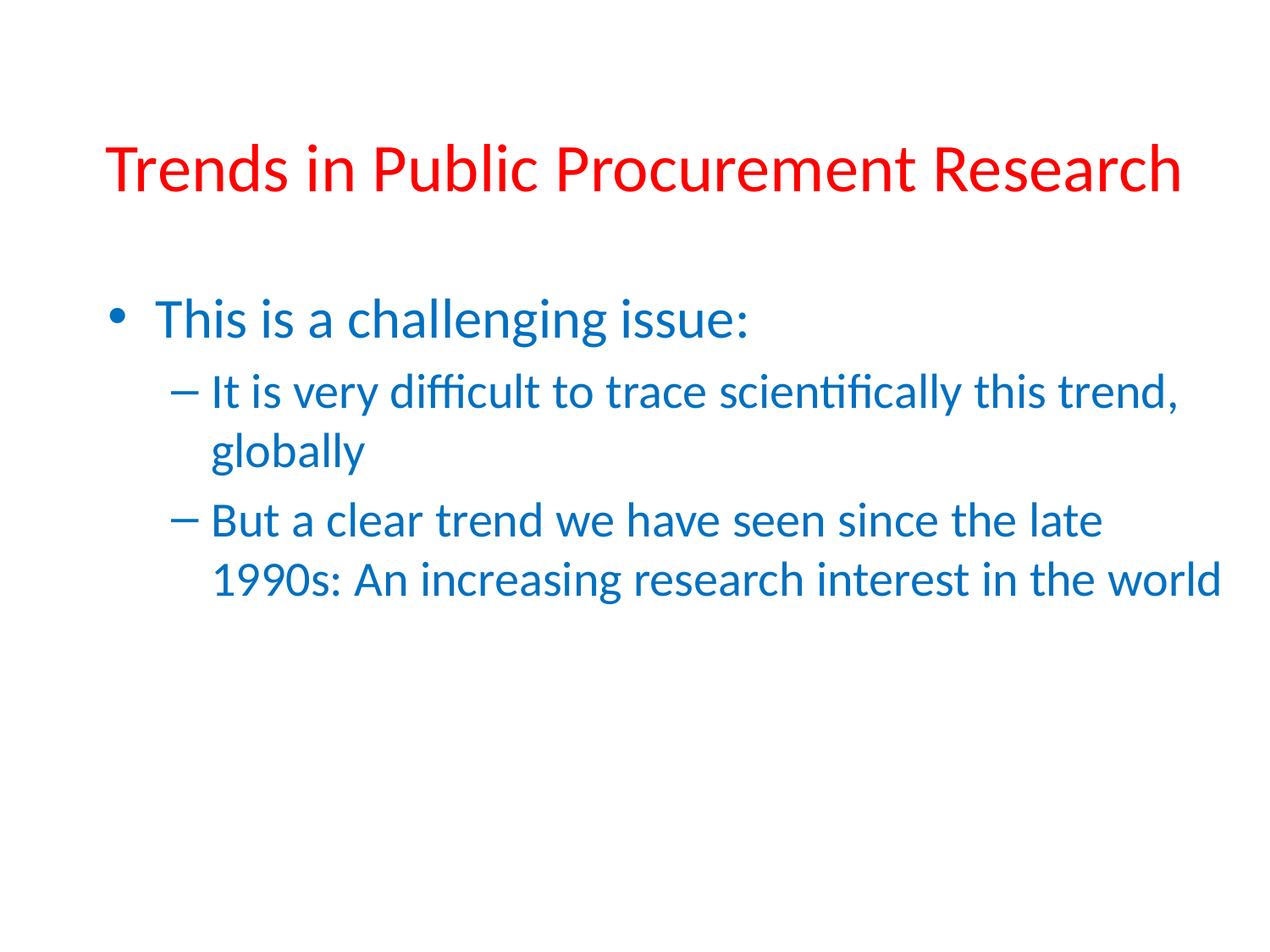

# Trends in Public Procurement Research
This is a challenging issue:
It is very difficult to trace scientifically this trend, globally
But a clear trend we have seen since the late 1990s: An increasing research interest in the world